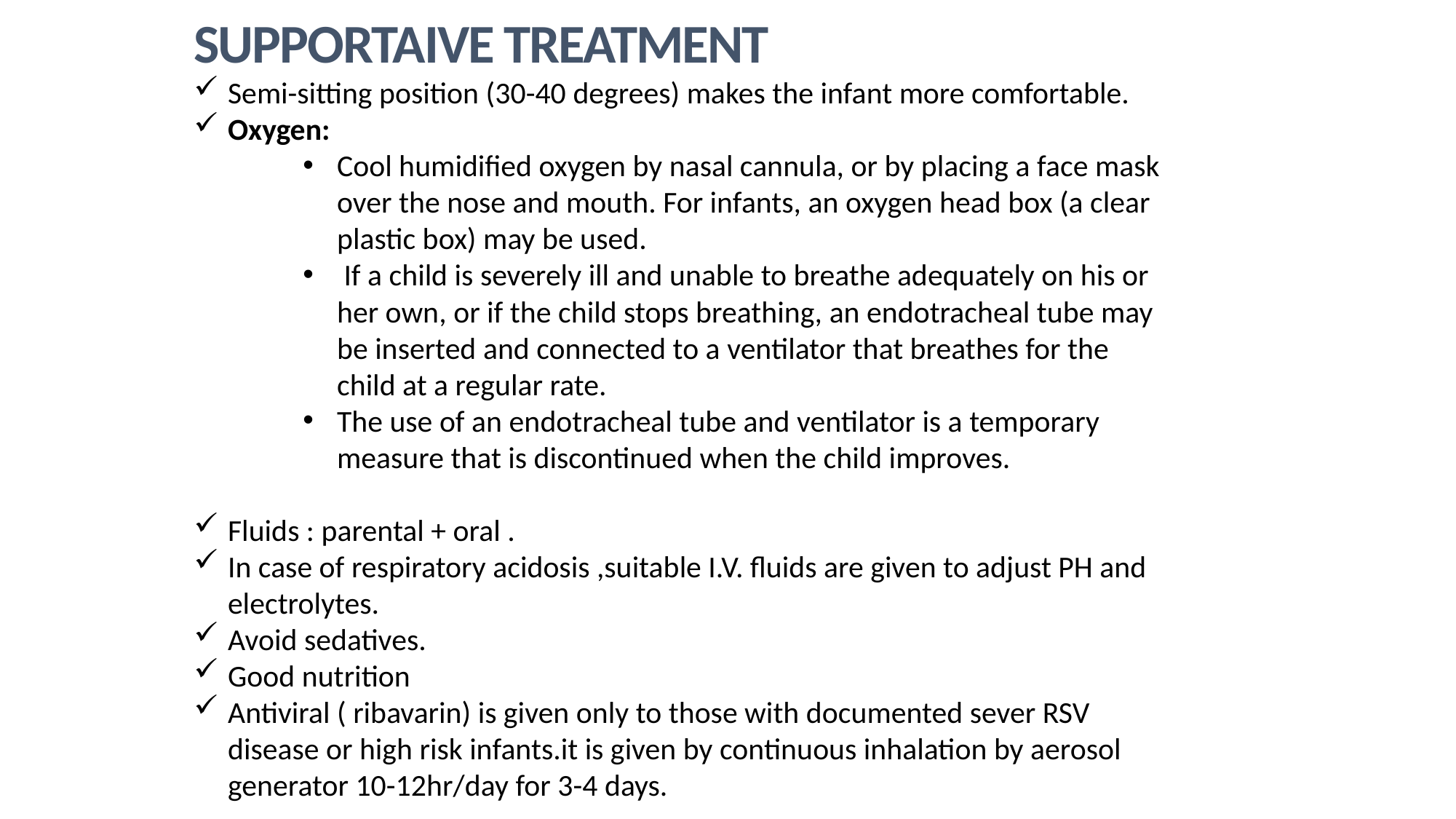

SUPPORTAIVE TREATMENT
Semi-sitting position (30-40 degrees) makes the infant more comfortable.
Oxygen:
Cool humidified oxygen by nasal cannula, or by placing a face mask over the nose and mouth. For infants, an oxygen head box (a clear plastic box) may be used.
 If a child is severely ill and unable to breathe adequately on his or her own, or if the child stops breathing, an endotracheal tube may be inserted and connected to a ventilator that breathes for the child at a regular rate.
The use of an endotracheal tube and ventilator is a temporary measure that is discontinued when the child improves.

Fluids : parental + oral .
In case of respiratory acidosis ,suitable I.V. fluids are given to adjust PH and electrolytes.
Avoid sedatives.
Good nutrition
Antiviral ( ribavarin) is given only to those with documented sever RSV disease or high risk infants.it is given by continuous inhalation by aerosol generator 10-12hr/day for 3-4 days.